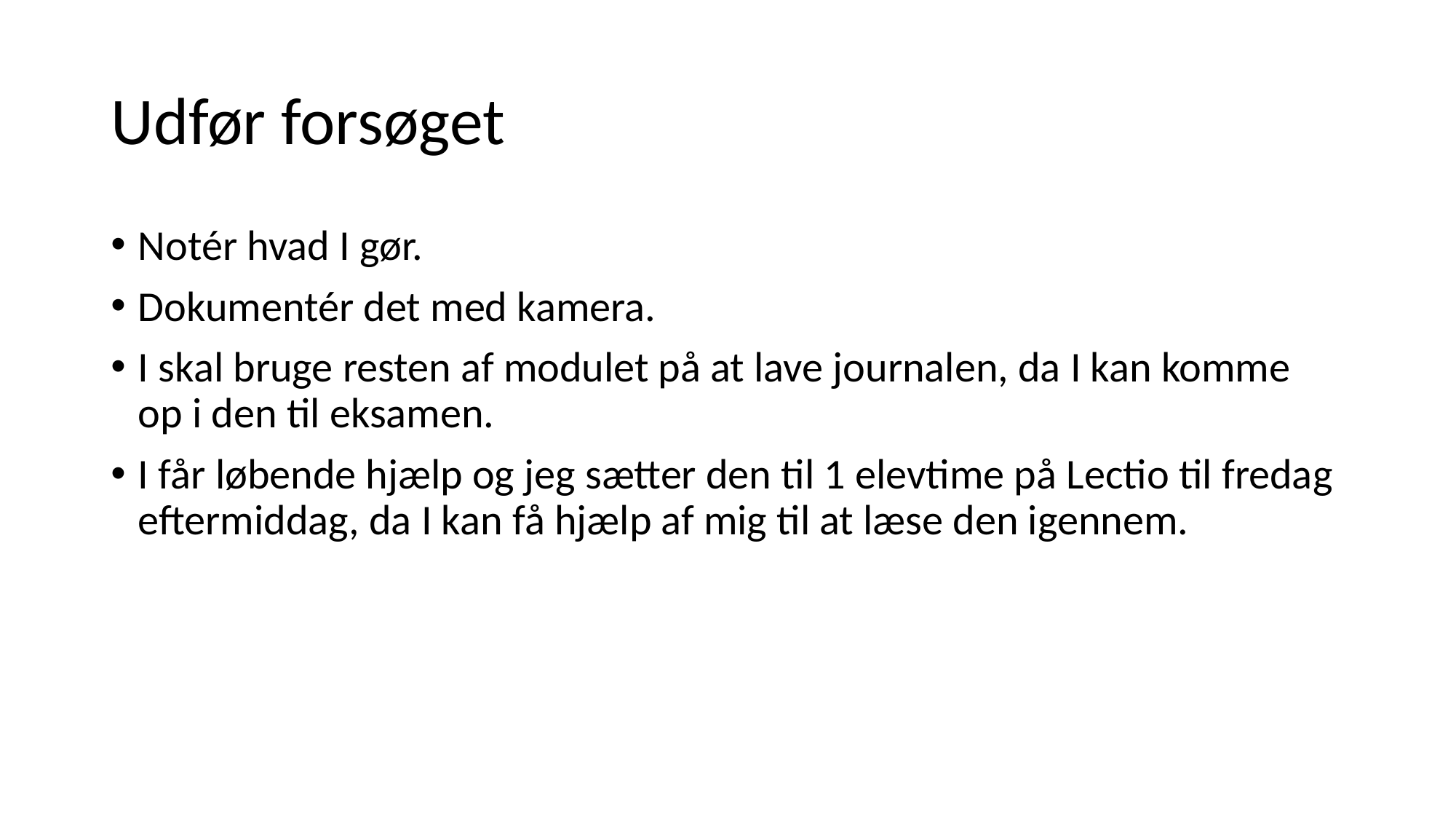

# Udfør forsøget
Notér hvad I gør.
Dokumentér det med kamera.
I skal bruge resten af modulet på at lave journalen, da I kan komme op i den til eksamen.
I får løbende hjælp og jeg sætter den til 1 elevtime på Lectio til fredag eftermiddag, da I kan få hjælp af mig til at læse den igennem.